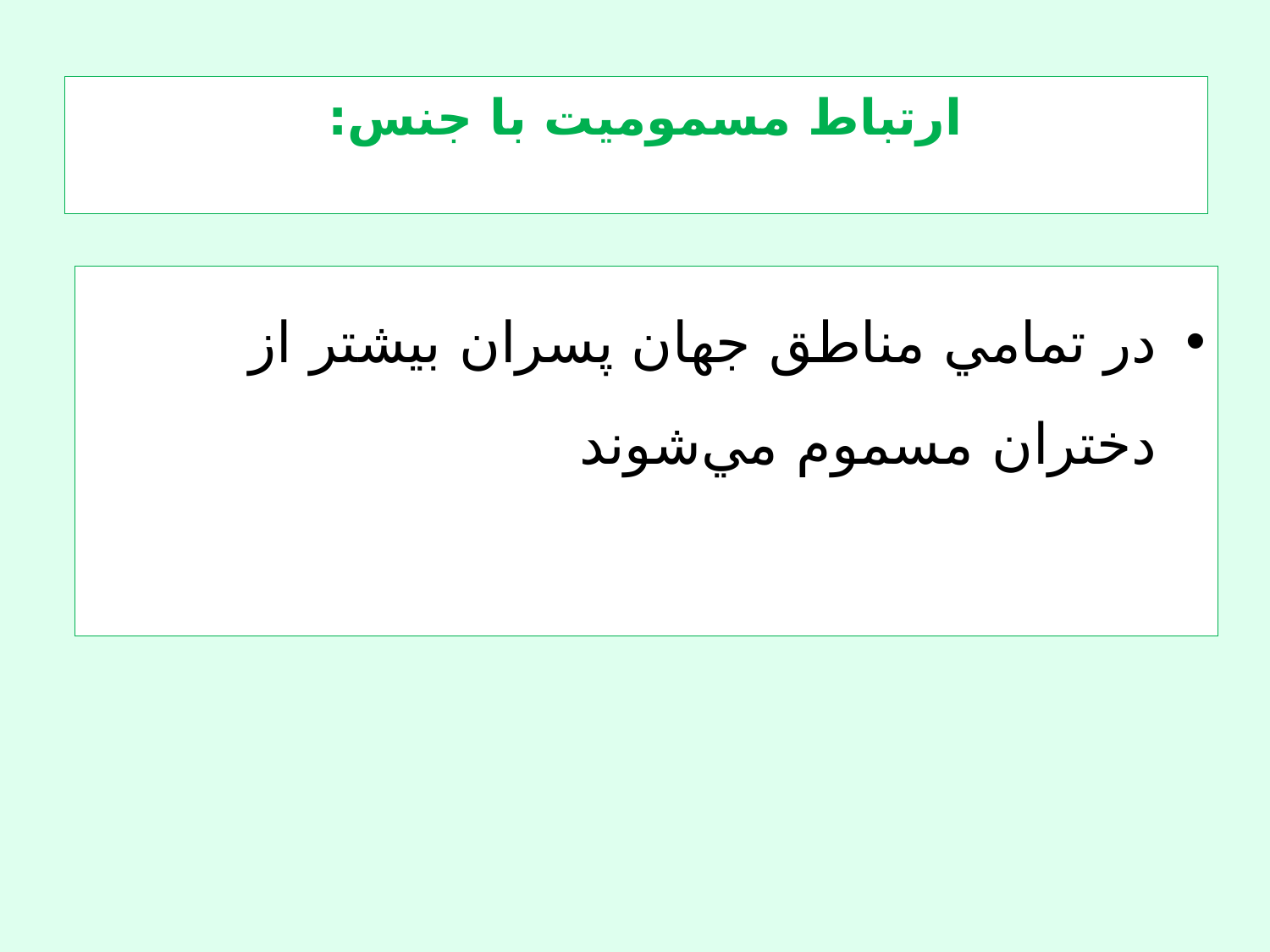

# ارتباط مسموميت با جنس:
در تمامي مناطق جهان پسران بيشتر از دختران مسموم مي‌شوند